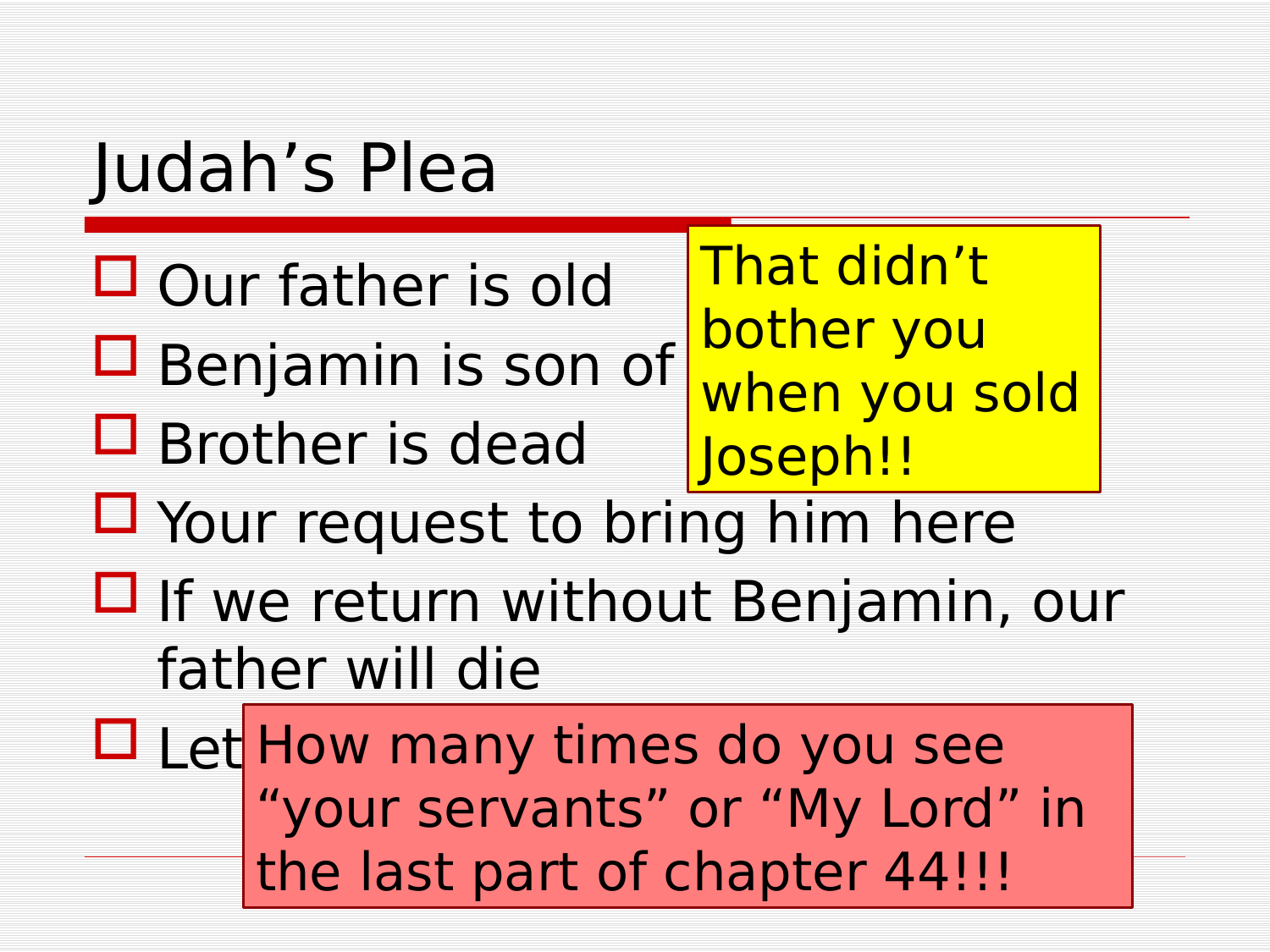

# Judah’s Plea
That didn’t bother you when you sold Joseph!!
Our father is old
Benjamin is son of his old age
Brother is dead
Your request to bring him here
If we return without Benjamin, our father will die
Let me stay in his place

How many times do you see “your servants” or “My Lord” in the last part of chapter 44!!!